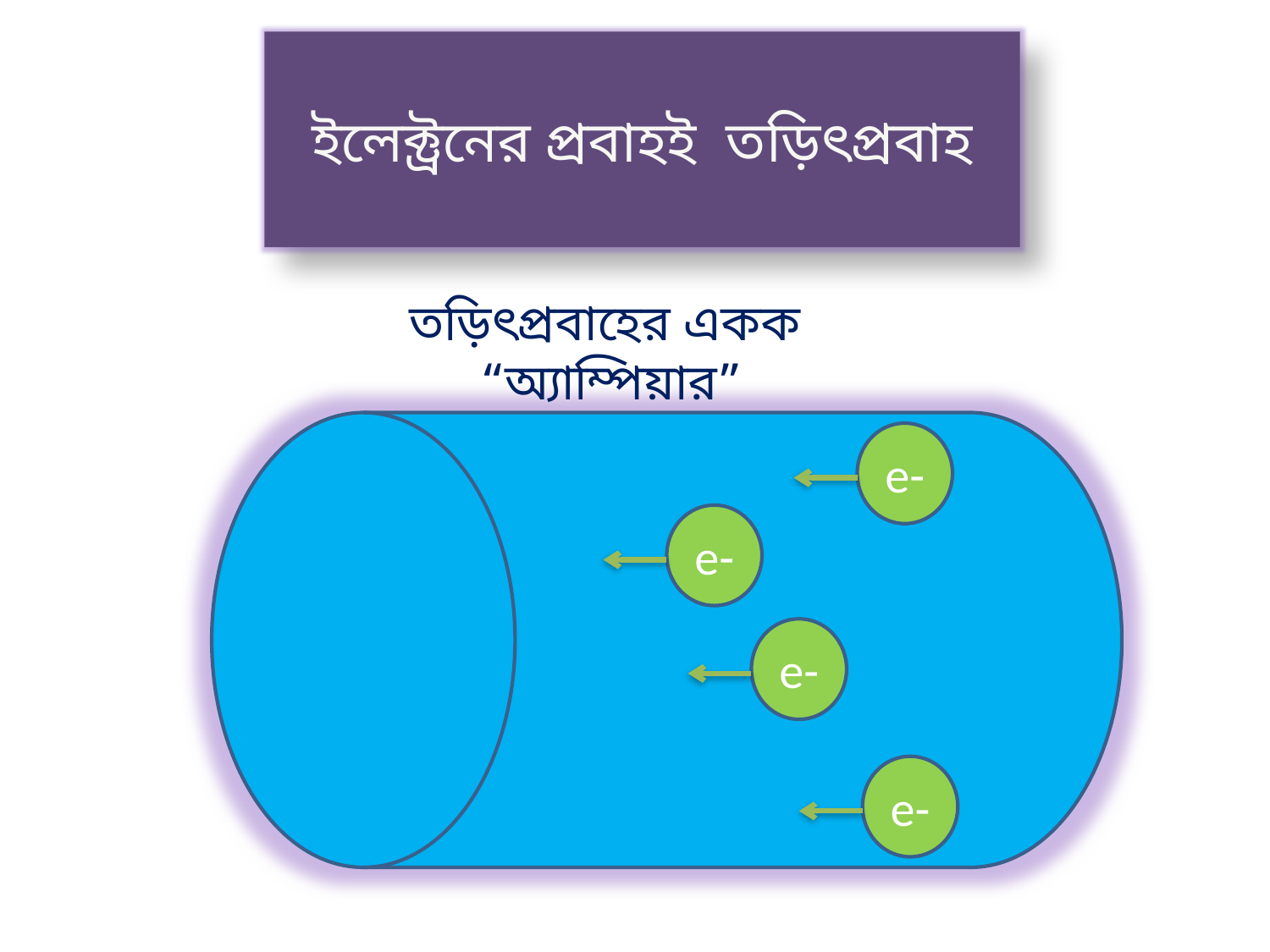

ইলেক্ট্রনের প্রবাহই  তড়িৎপ্রবাহ

তড়িৎপ্রবাহের একক  “অ্যাম্পিয়ার”

e-
e-
e-
e-